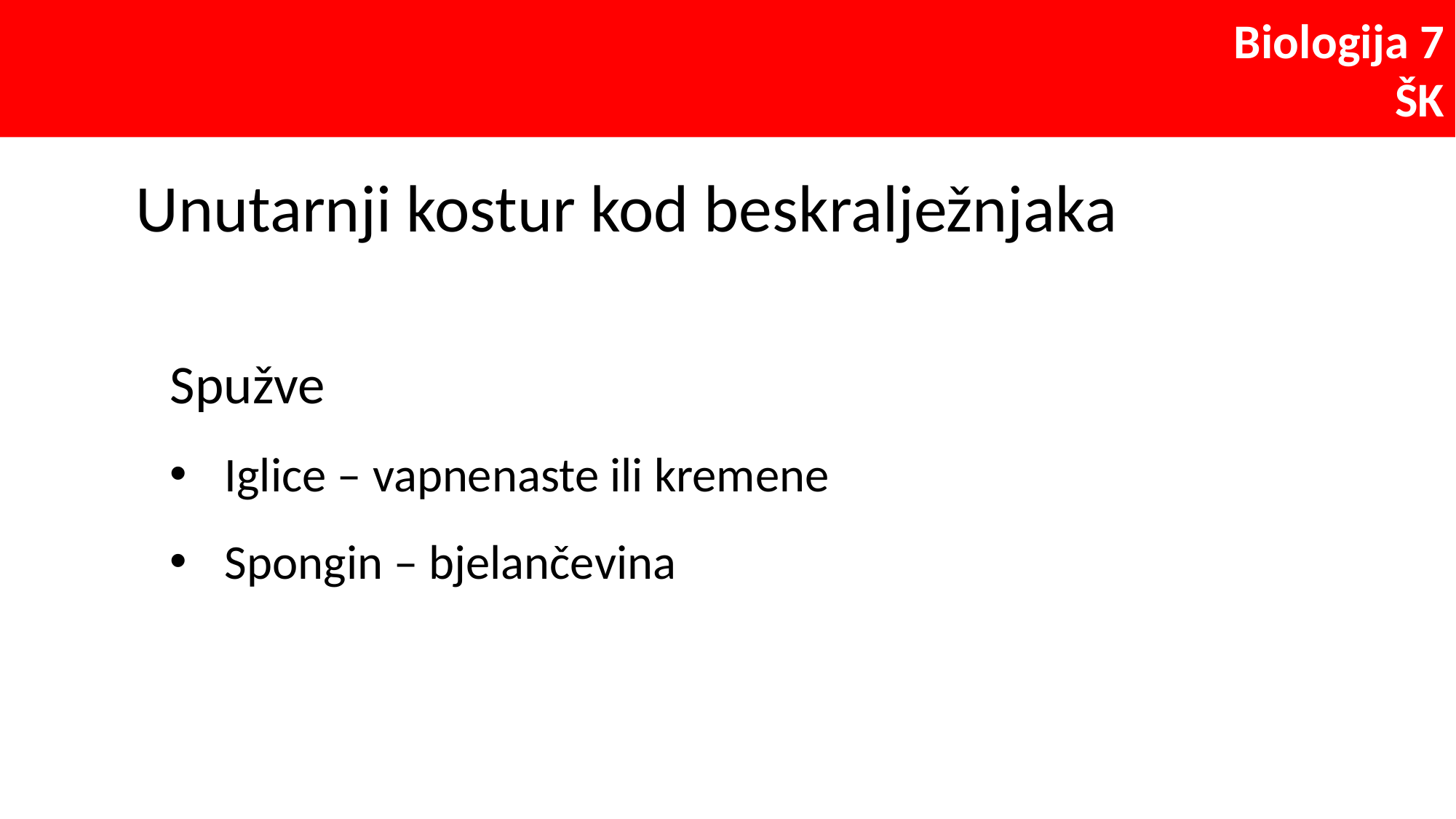

# Unutarnji kostur kod beskralježnjaka
Spužve
Iglice – vapnenaste ili kremene
Spongin – bjelančevina